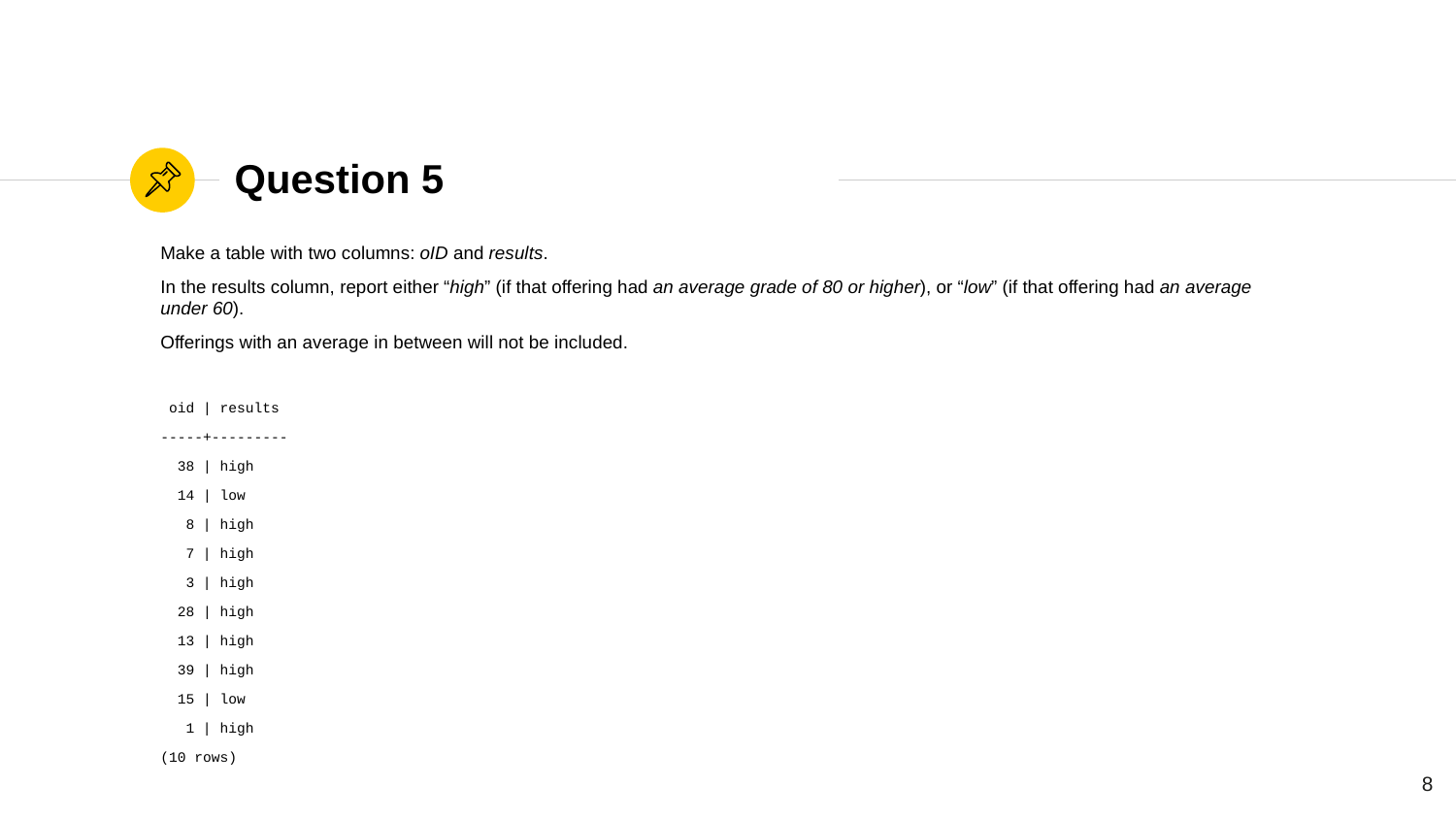

# Question 5

Make a table with two columns: oID and results.
In the results column, report either “high” (if that offering had an average grade of 80 or higher), or “low” (if that offering had an average under 60).
Offerings with an average in between will not be included.

 oid | results
-----+---------
  38 | high
  14 | low
   8 | high
   7 | high
   3 | high
  28 | high
  13 | high
  39 | high
  15 | low
   1 | high
(10 rows)
8